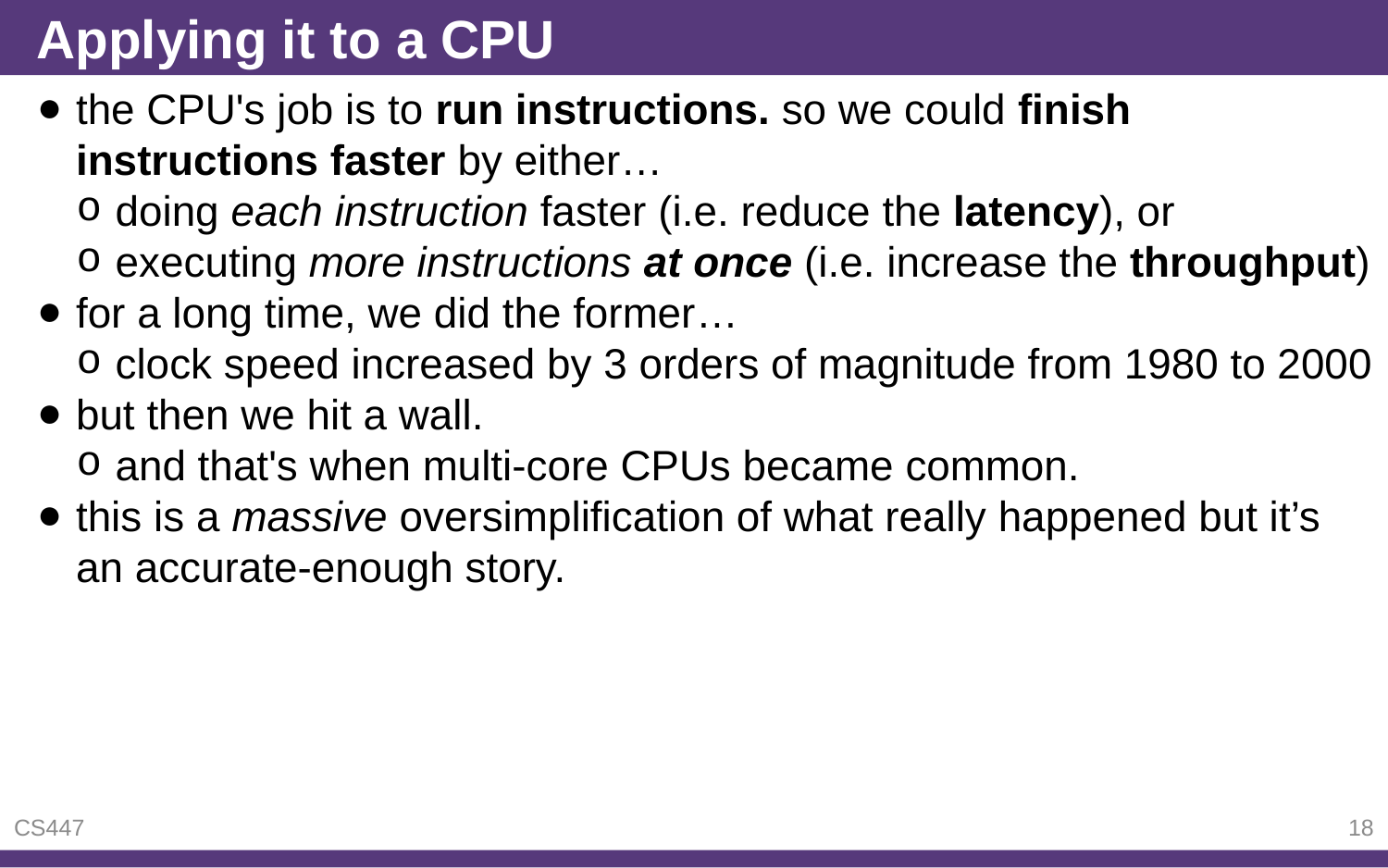

# Applying it to a CPU
the CPU's job is to run instructions. so we could finish instructions faster by either…
doing each instruction faster (i.e. reduce the latency), or
executing more instructions at once (i.e. increase the throughput)
for a long time, we did the former…
clock speed increased by 3 orders of magnitude from 1980 to 2000
but then we hit a wall.
and that's when multi-core CPUs became common.
this is a massive oversimplification of what really happened but it’s an accurate-enough story.
CS447
18